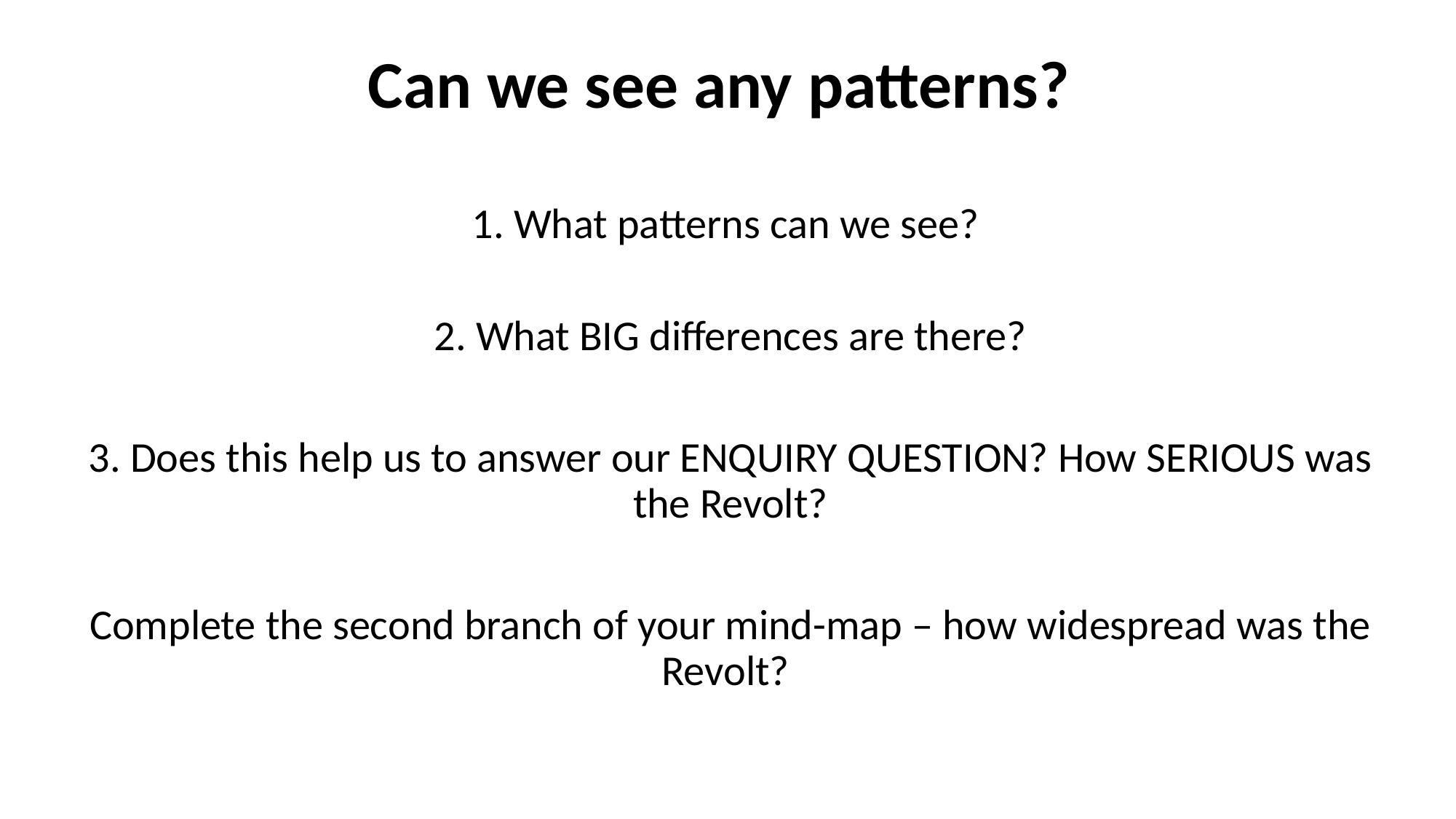

# Can we see any patterns?
1. What patterns can we see?
2. What BIG differences are there?

3. Does this help us to answer our ENQUIRY QUESTION? How SERIOUS was the Revolt?

Complete the second branch of your mind-map – how widespread was the Revolt?